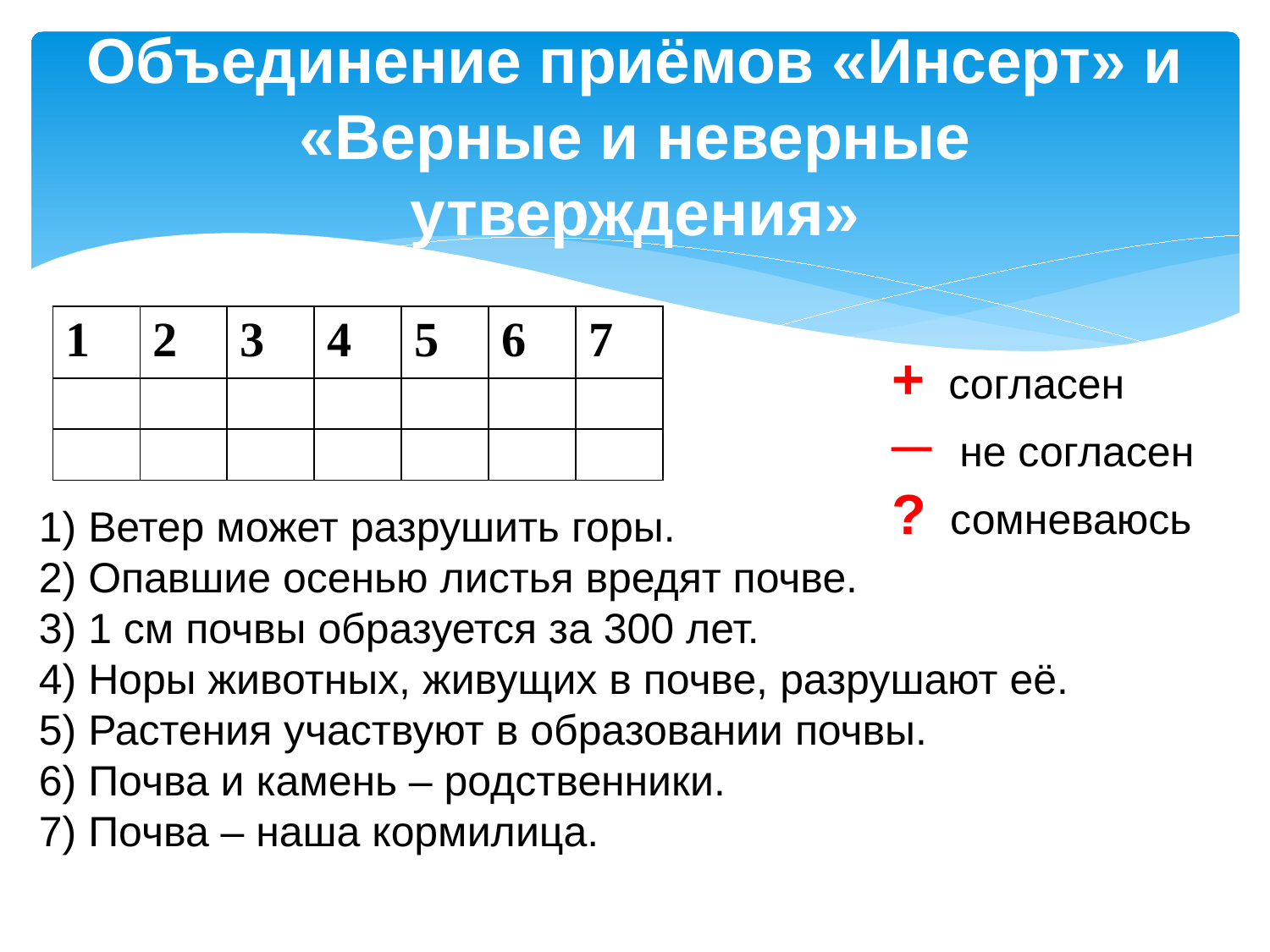

# Объединение приёмов «Инсерт» и «Верные и неверные утверждения»
| 1 | 2 | 3 | 4 | 5 | 6 | 7 |
| --- | --- | --- | --- | --- | --- | --- |
|  |  |  |  |  |  |  |
|  |  |  |  |  |  |  |
+  согласен
­­­­­­­­­­­­­­─  не согласен
?  сомневаюсь
1) Ветер может разрушить горы.
2) Опавшие осенью листья вредят почве.
3) 1 см почвы образуется за 300 лет.
4) Норы животных, живущих в почве, разрушают её.
5) Растения участвуют в образовании почвы.
6) Почва и камень – родственники.
7) Почва – наша кормилица.